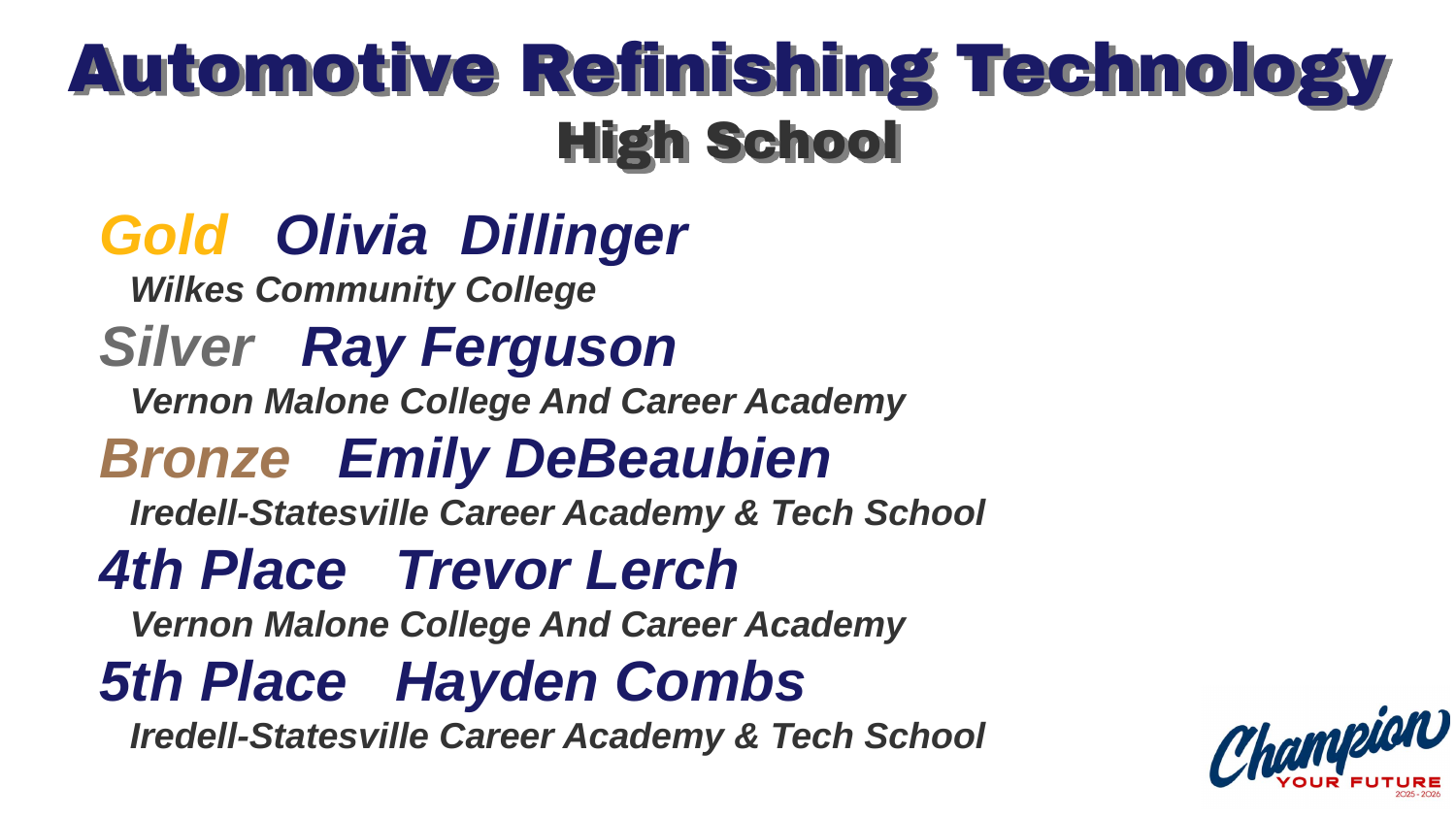

# Automotive Refinishing Technology High School
Gold   Olivia  Dillinger
   Wilkes Community College
Silver   Ray Ferguson
   Vernon Malone College And Career Academy
Bronze   Emily DeBeaubien
   Iredell-Statesville Career Academy & Tech School
4th Place   Trevor Lerch
   Vernon Malone College And Career Academy
5th Place   Hayden Combs
   Iredell-Statesville Career Academy & Tech School